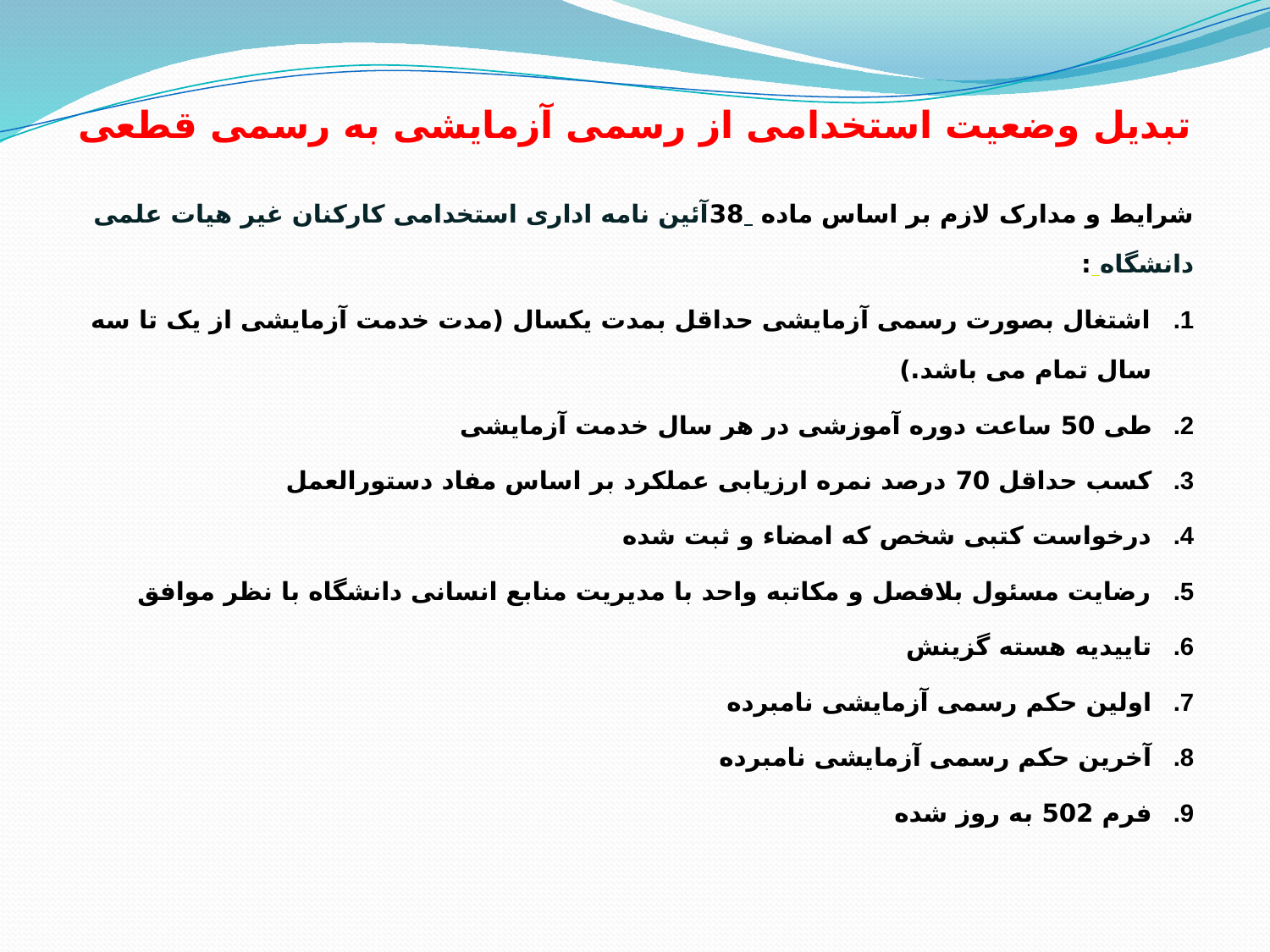

تبدیل وضعیت استخدامی از رسمی آزمایشی به رسمی قطعی
شرایط و مدارک لازم بر اساس ماده 38 آئین نامه اداری استخدامی کارکنان غیر هیات علمی دانشگاه :
اشتغال بصورت رسمی آزمایشی حداقل بمدت یکسال (مدت خدمت آزمایشی از یک تا سه سال تمام می باشد.)
طی 50 ساعت دوره آموزشی در هر سال خدمت آزمایشی
کسب حداقل 70 درصد نمره ارزیابی عملکرد بر اساس مفاد دستورالعمل
درخواست کتبی شخص که امضاء و ثبت شده
رضایت مسئول بلافصل و مکاتبه واحد با مدیریت منابع انسانی دانشگاه با نظر موافق
تاییدیه هسته گزینش
اولین حکم رسمی آزمایشی نامبرده
آخرین حکم رسمی آزمایشی نامبرده
فرم 502 به روز شده